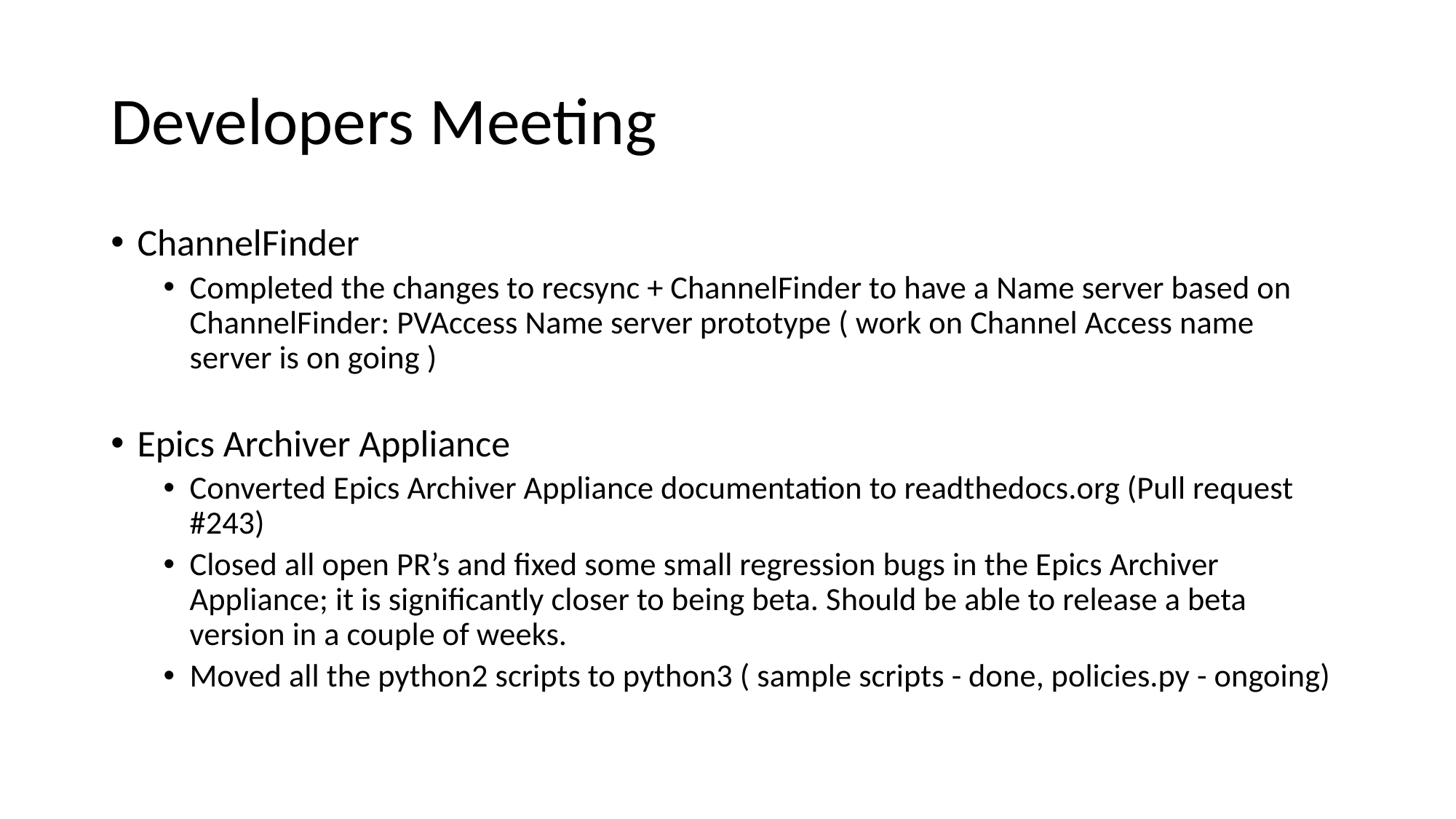

# Developers Meeting
ChannelFinder
Completed the changes to recsync + ChannelFinder to have a Name server based on ChannelFinder: PVAccess Name server prototype ( work on Channel Access name server is on going )
Epics Archiver Appliance
Converted Epics Archiver Appliance documentation to readthedocs.org (Pull request #243)
Closed all open PR’s and fixed some small regression bugs in the Epics Archiver Appliance; it is significantly closer to being beta. Should be able to release a beta version in a couple of weeks.
Moved all the python2 scripts to python3 ( sample scripts - done, policies.py - ongoing)